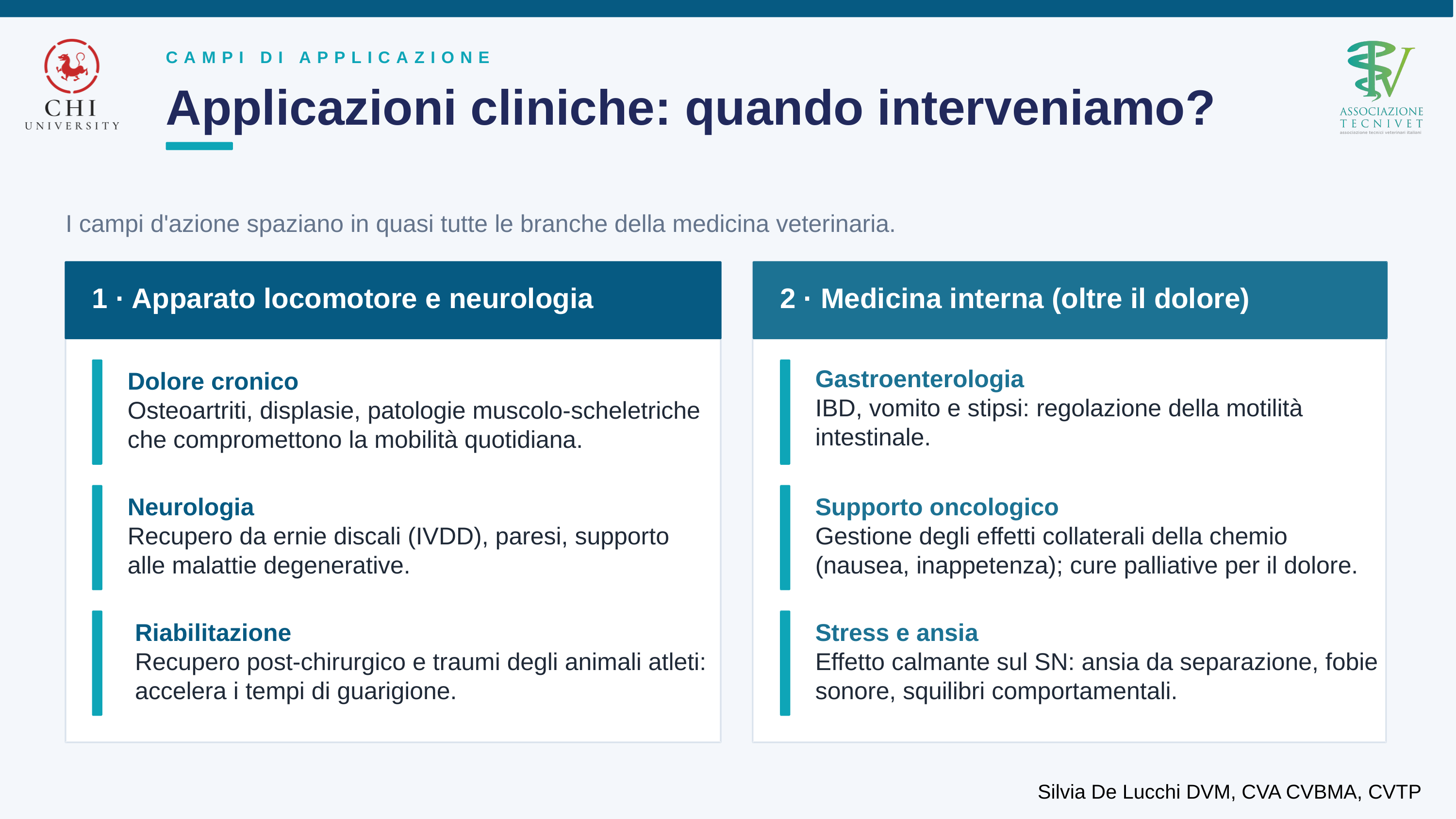

CAMPI DI APPLICAZIONE

Applicazioni cliniche: quando interveniamo?

I campi d'azione spaziano in quasi tutte le branche della medicina veterinaria.

1 · Apparato locomotore e neurologia

2 · Medicina interna (oltre il dolore)

Gastroenterologia
IBD, vomito e stipsi: regolazione della motilità intestinale.
Dolore cronico
Osteoartriti, displasie, patologie muscolo-scheletriche che compromettono la mobilità quotidiana.

Neurologia
Recupero da ernie discali (IVDD), paresi, supporto alle malattie degenerative.
Supporto oncologico
Gestione degli effetti collaterali della chemio (nausea, inappetenza); cure palliative per il dolore.

Riabilitazione
Recupero post-chirurgico e traumi degli animali atleti: accelera i tempi di guarigione.
Stress e ansia
Effetto calmante sul SN: ansia da separazione, fobie sonore, squilibri comportamentali.
Silvia De Lucchi DVM, CVA CVBMA, CVTP